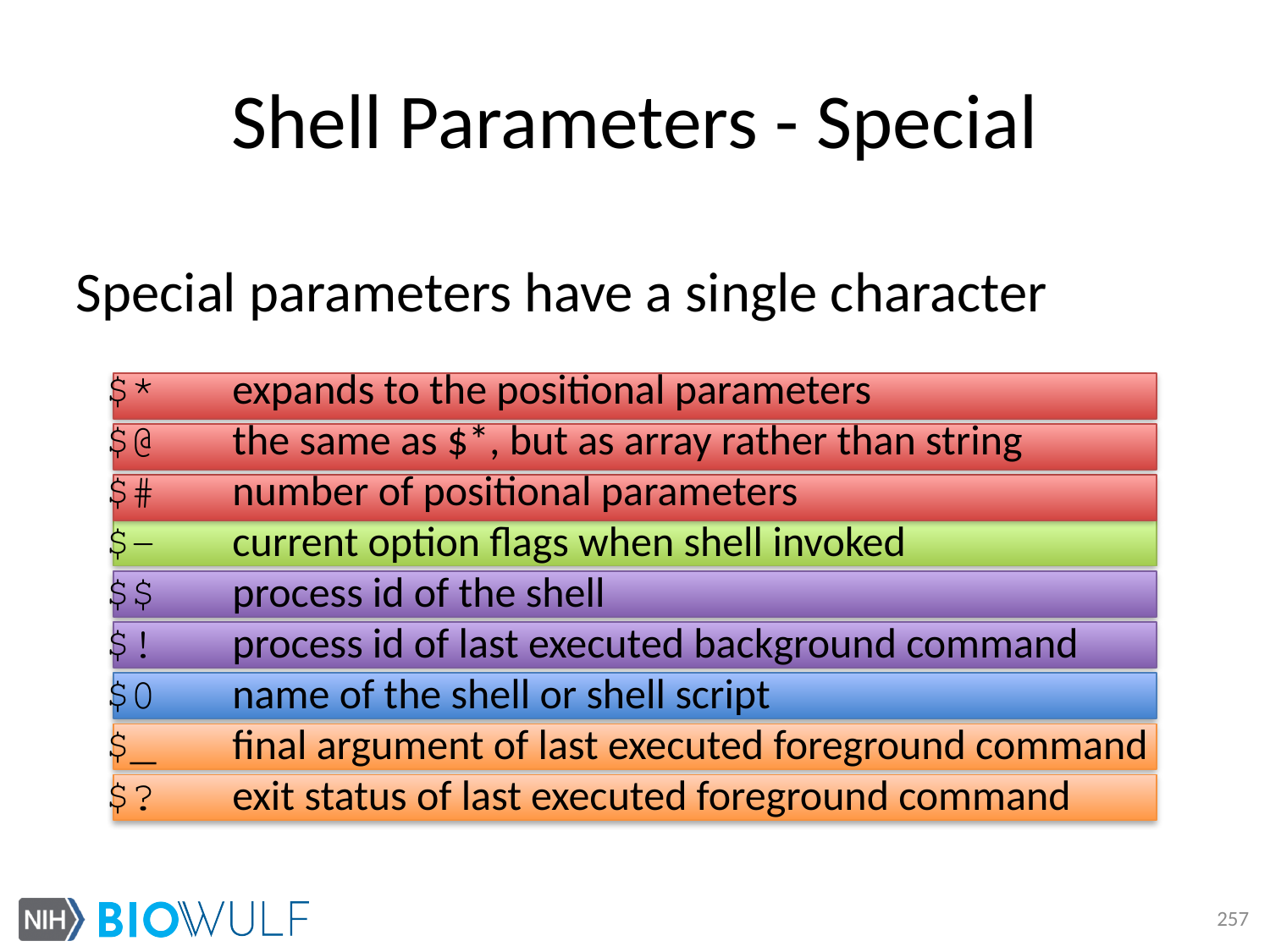

# Shell Parameters - Special
Special parameters have a single character
$*	expands to the positional parameters
$@	the same as $*, but as array rather than string
$#	number of positional parameters
$-	current option flags when shell invoked
$$	process id of the shell
$!	process id of last executed background command
$0	name of the shell or shell script
$_	final argument of last executed foreground command
$?	exit status of last executed foreground command

257